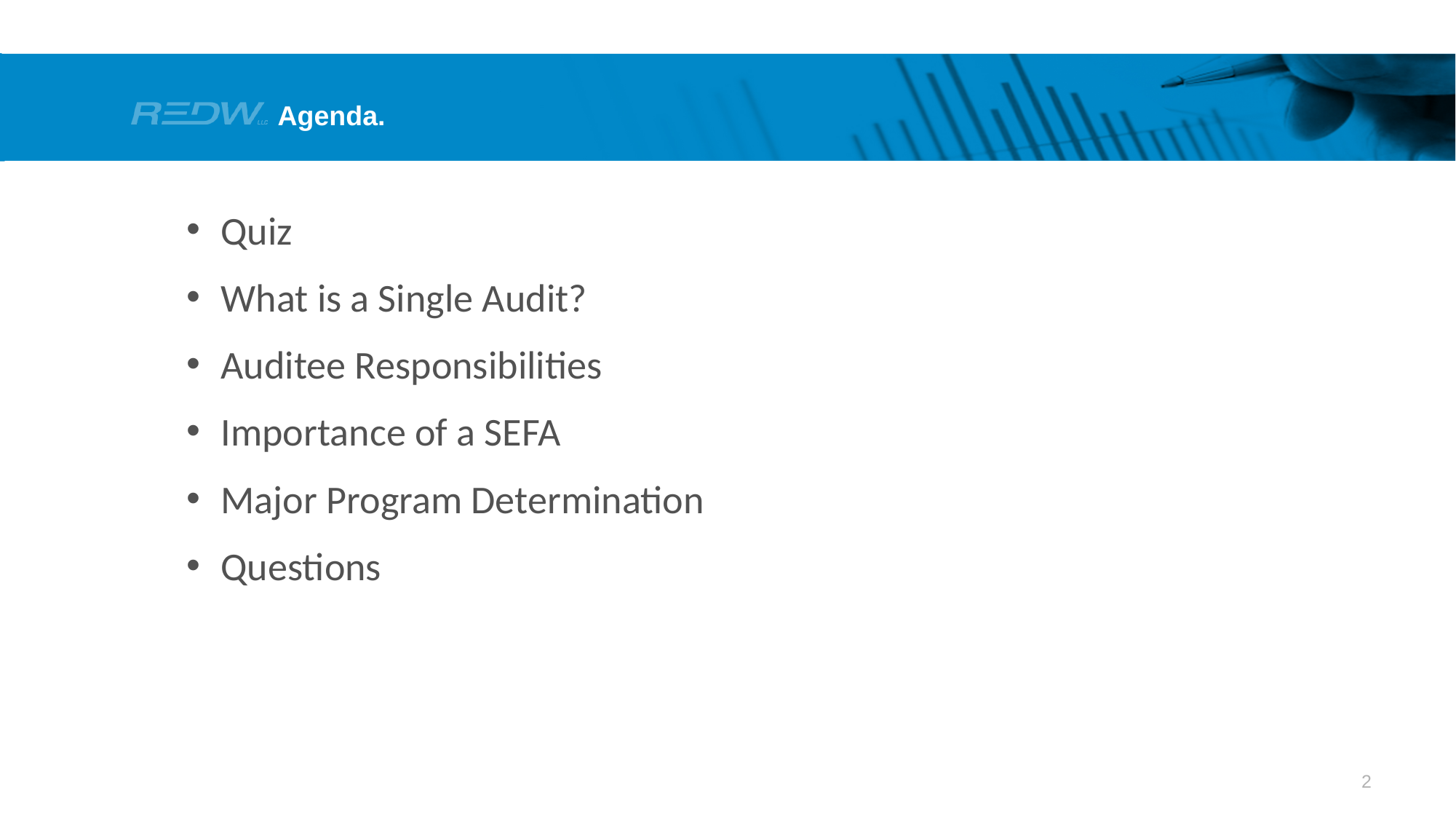

# Agenda.
Quiz
What is a Single Audit?
Auditee Responsibilities
Importance of a SEFA
Major Program Determination
Questions
2